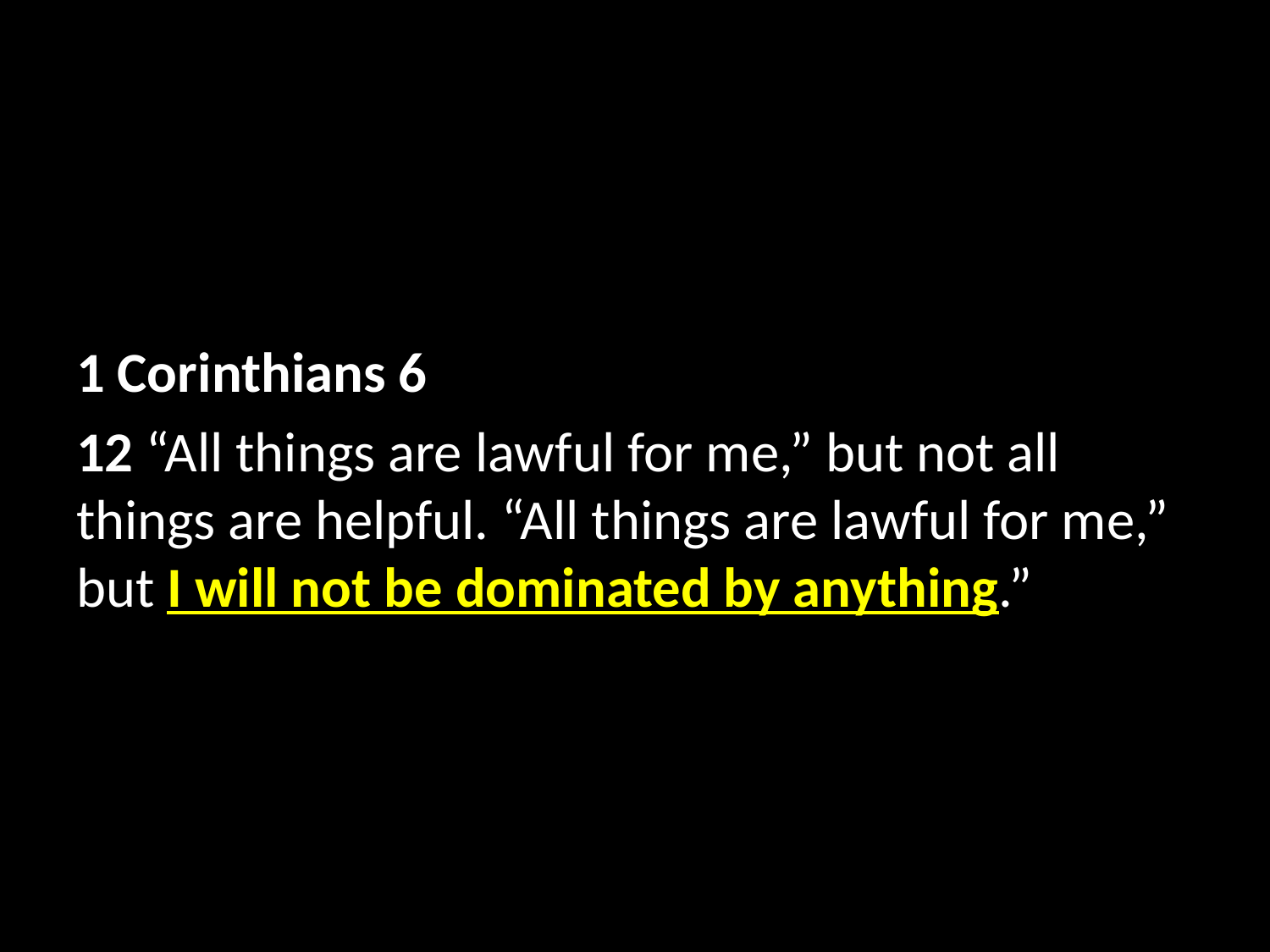

1 Corinthians 6
12 “All things are lawful for me,” but not all things are helpful. “All things are lawful for me,” but I will not be dominated by anything.”